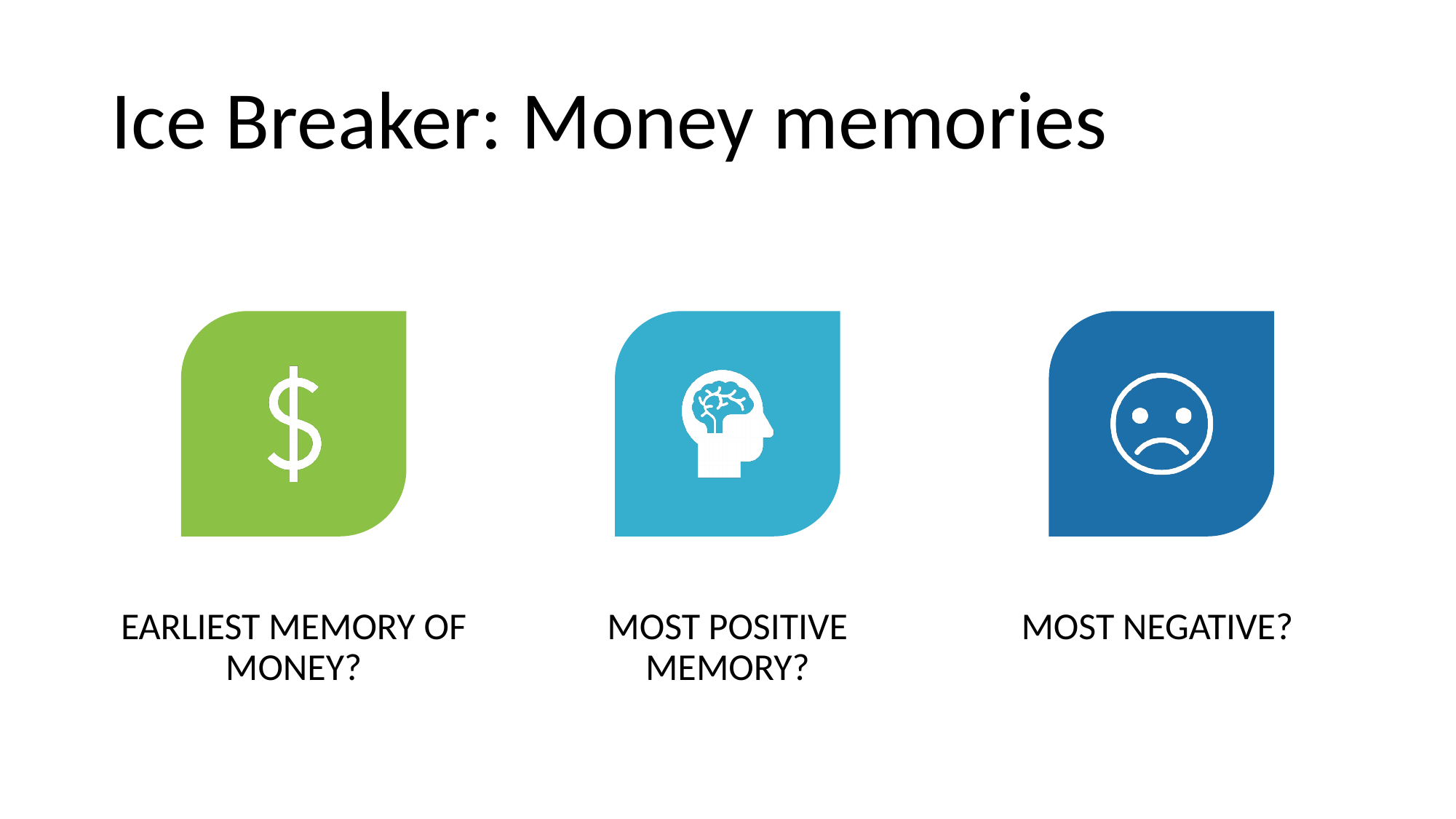

# Ice Breaker: Money memories
Earliest memory of money?
Most positive memory?
Most negative?